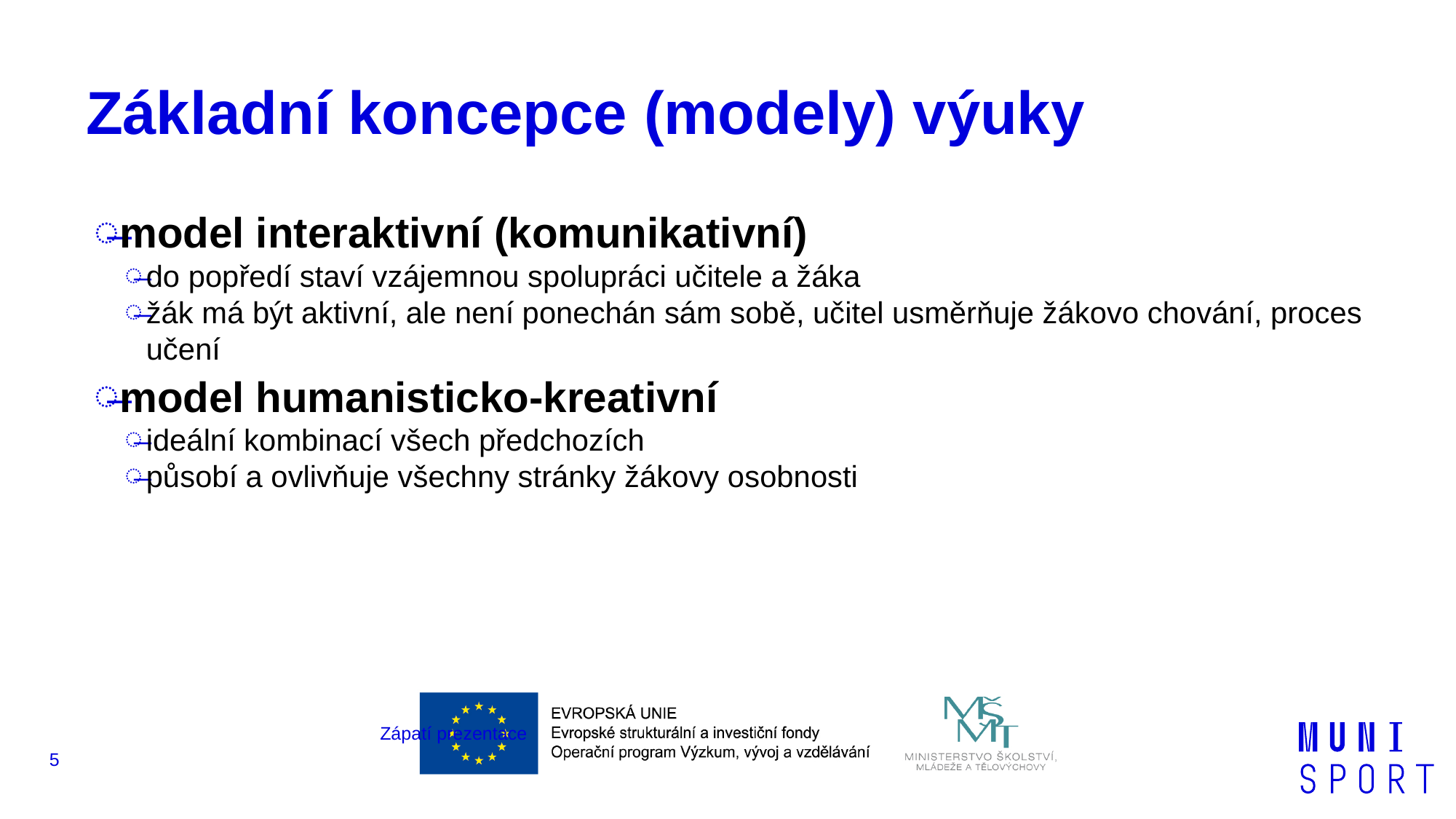

# Základní koncepce (modely) výuky
model interaktivní (komunikativní)
do popředí staví vzájemnou spolupráci učitele a žáka
žák má být aktivní, ale není ponechán sám sobě, učitel usměrňuje žákovo chování, proces učení
model humanisticko-kreativní
ideální kombinací všech předchozích
působí a ovlivňuje všechny stránky žákovy osobnosti

Zápatí prezentace
5